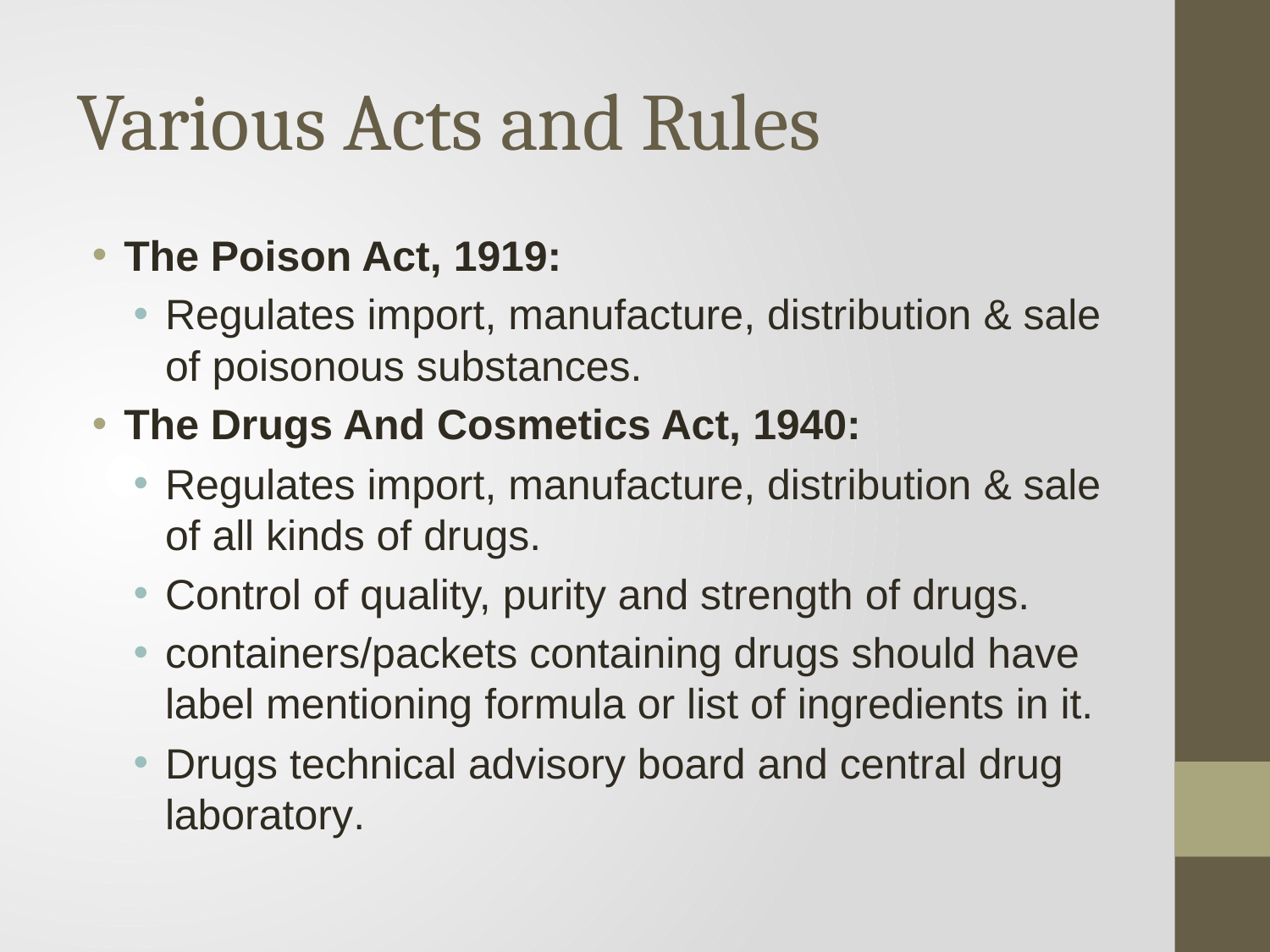

# Various Acts and Rules
The Poison Act, 1919:
Regulates import, manufacture, distribution & sale of poisonous substances.
The Drugs And Cosmetics Act, 1940:
Regulates import, manufacture, distribution & sale of all kinds of drugs.
Control of quality, purity and strength of drugs.
containers/packets containing drugs should have label mentioning formula or list of ingredients in it.
Drugs technical advisory board and central drug laboratory.